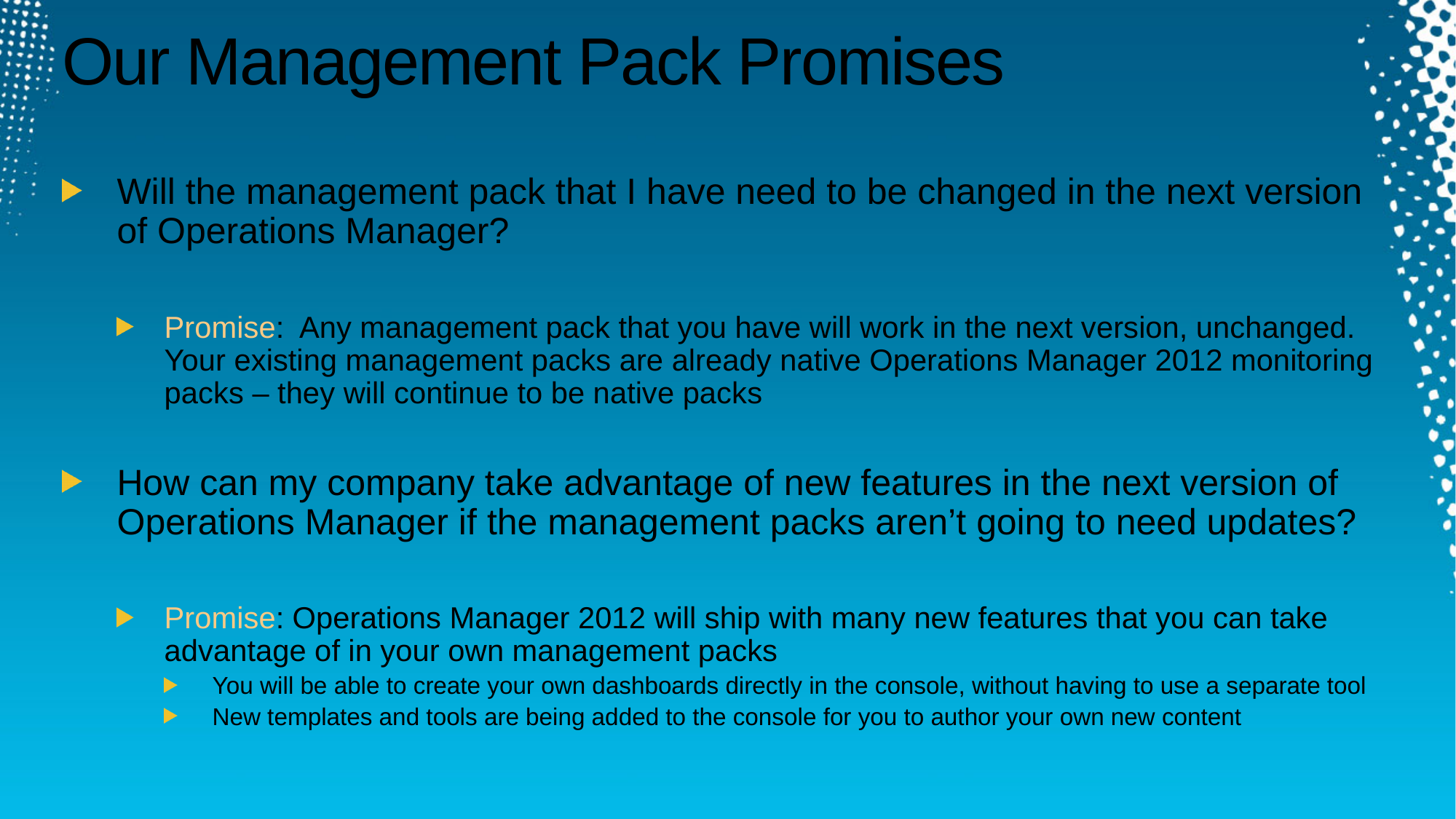

# Our Management Pack Promises
Will the management pack that I have need to be changed in the next version of Operations Manager?

Promise:  Any management pack that you have will work in the next version, unchanged.  Your existing management packs are already native Operations Manager 2012 monitoring packs – they will continue to be native packs

How can my company take advantage of new features in the next version of Operations Manager if the management packs aren’t going to need updates?

Promise: Operations Manager 2012 will ship with many new features that you can take advantage of in your own management packs
You will be able to create your own dashboards directly in the console, without having to use a separate tool
New templates and tools are being added to the console for you to author your own new content